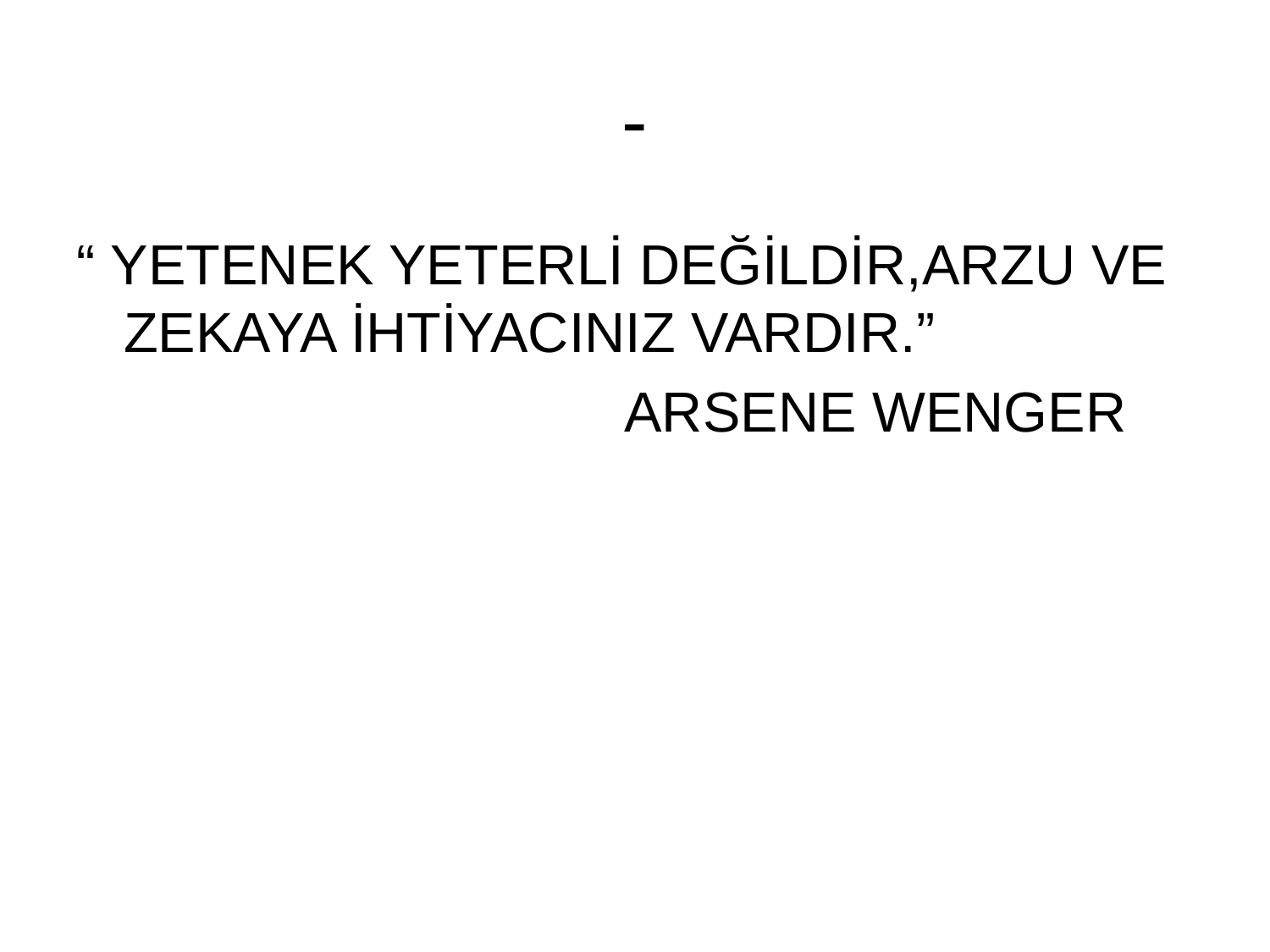

# -
“ YETENEK YETERLİ DEĞİLDİR,ARZU VE ZEKAYA İHTİYACINIZ VARDIR.”
                                   ARSENE WENGER